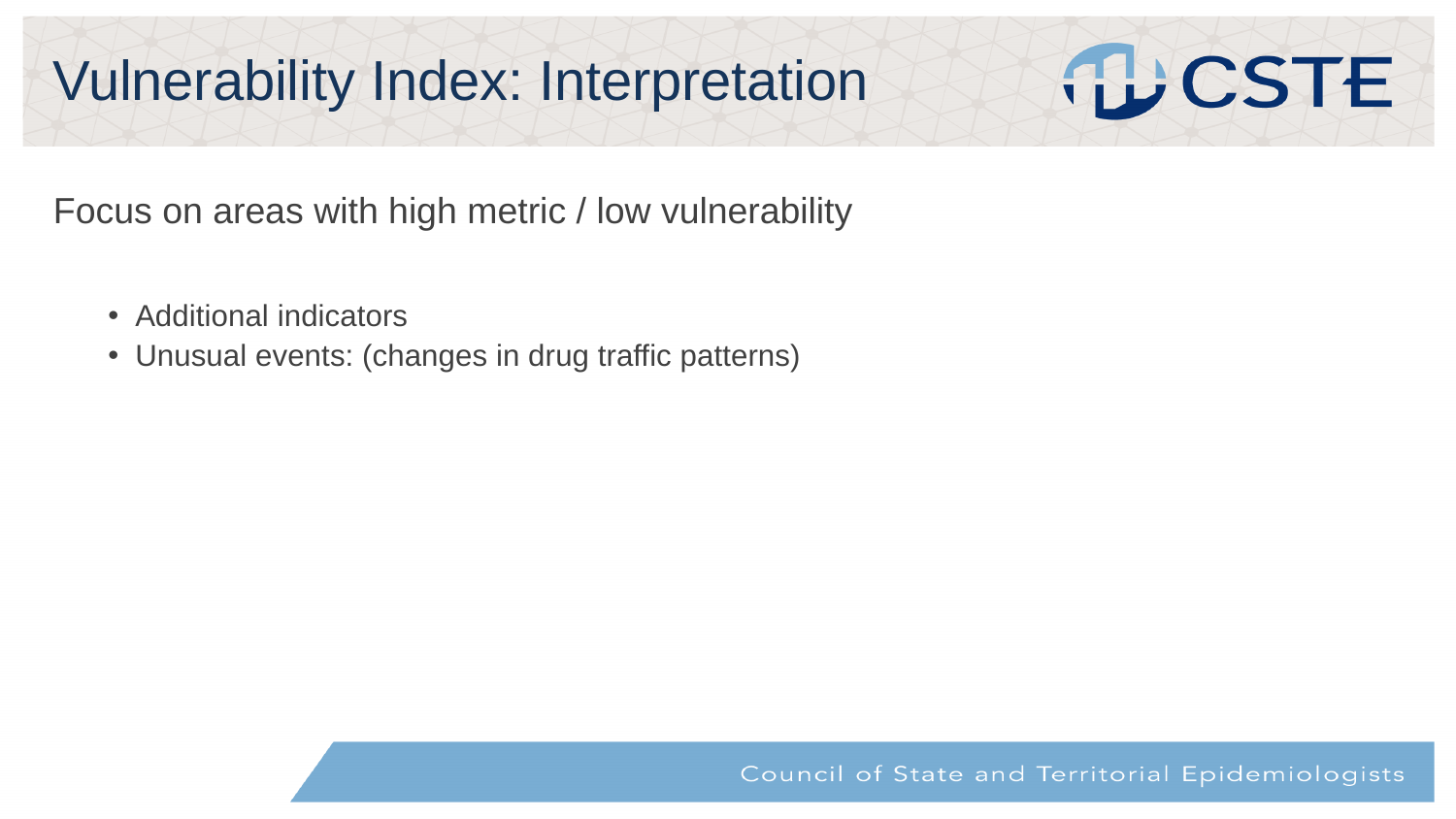

# Vulnerability Index: Interpretation
Focus on areas with high metric / low vulnerability

Additional indicators
Unusual events: (changes in drug traffic patterns)